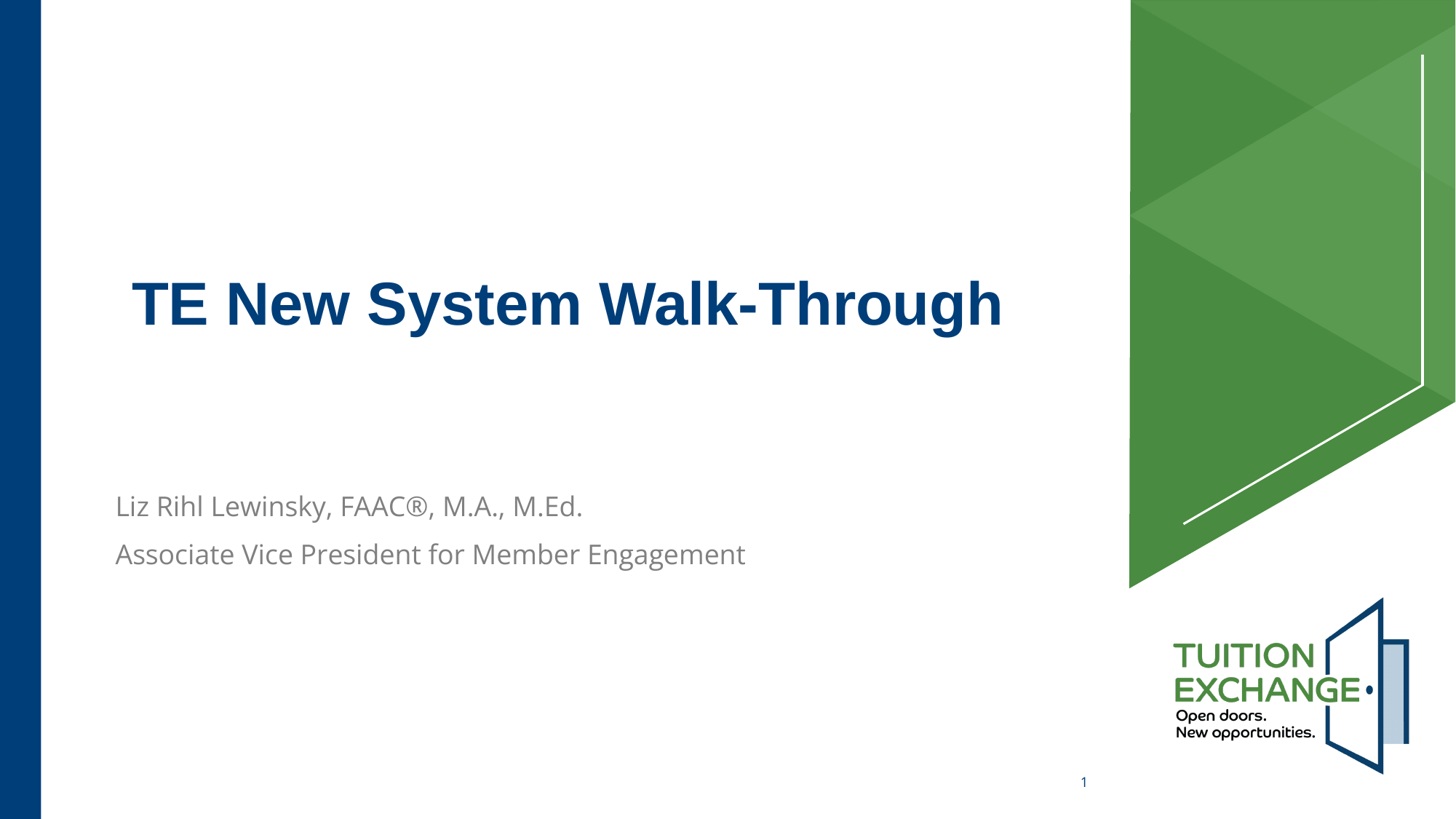

# TE New System Walk-Through
Liz Rihl Lewinsky, FAAC®, M.A., M.Ed.
Associate Vice President for Member Engagement
1